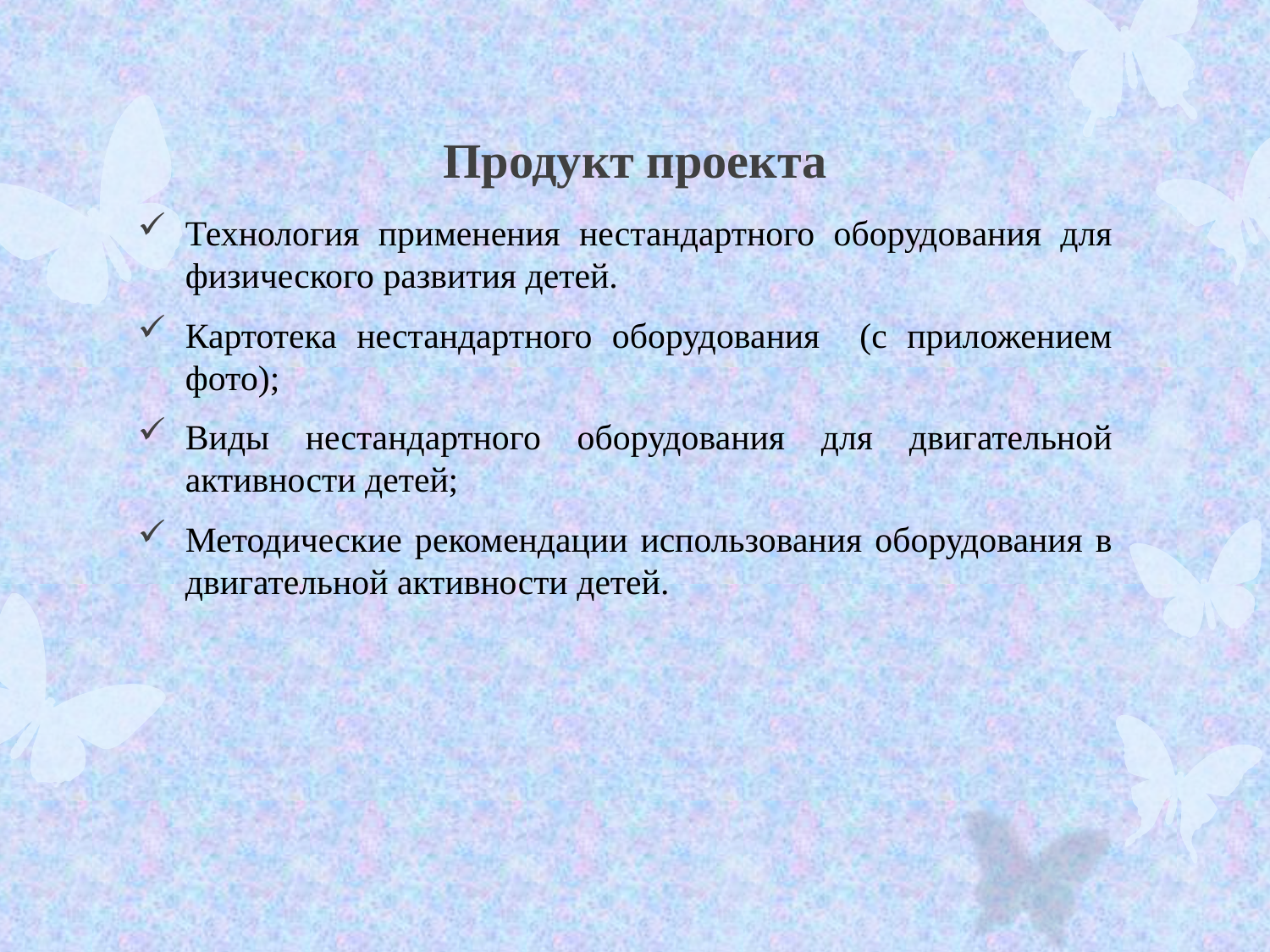

# Продукт проекта
Технология применения нестандартного оборудования для физического развития детей.
Картотека нестандартного оборудования  (с приложением фото);
Виды нестандартного оборудования для двигательной активности детей;
Методические рекомендации использования оборудования в двигательной активности детей.